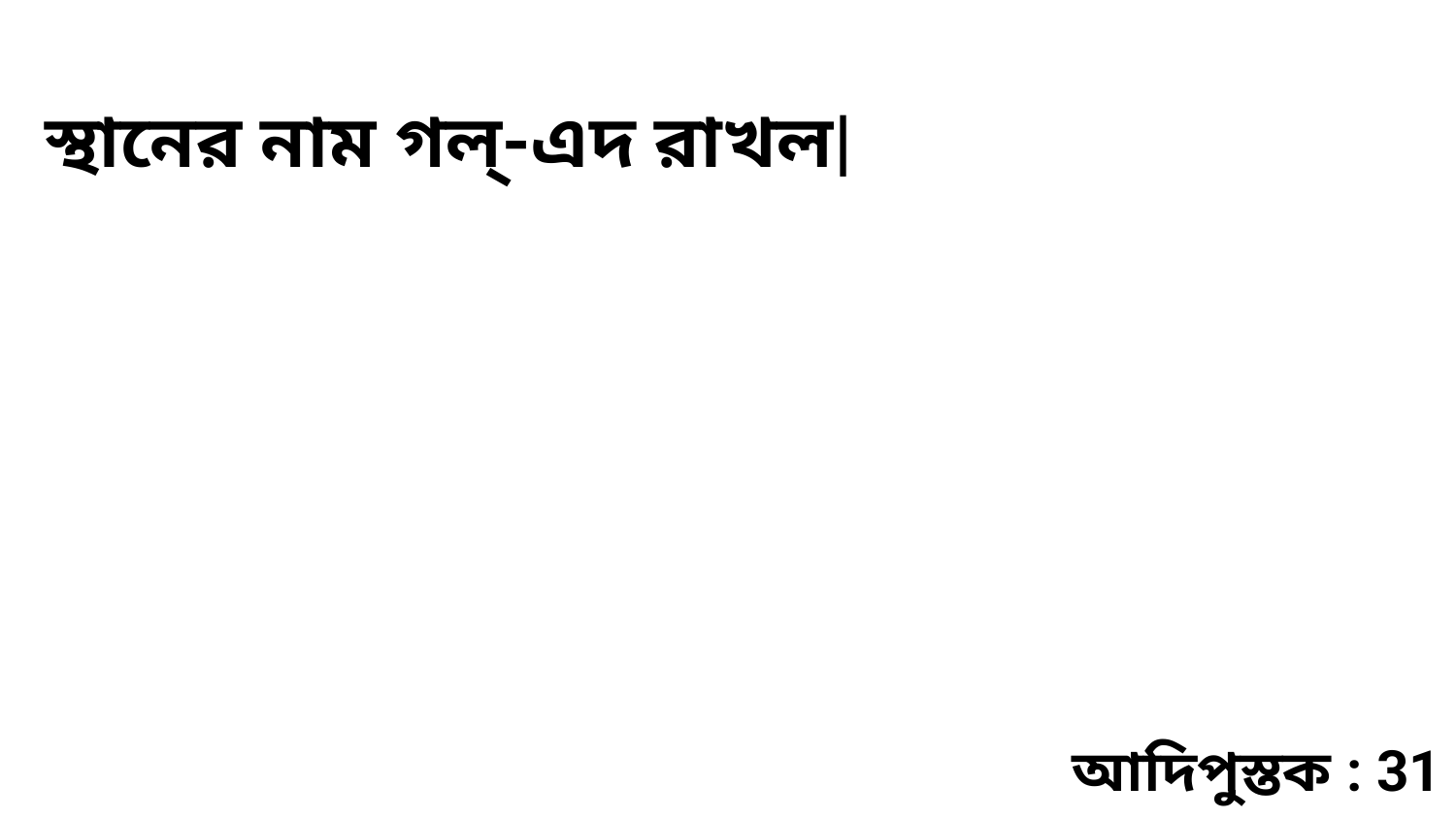

স্থানের নাম গল্-এদ রাখল|
আদিপুস্তক : 31